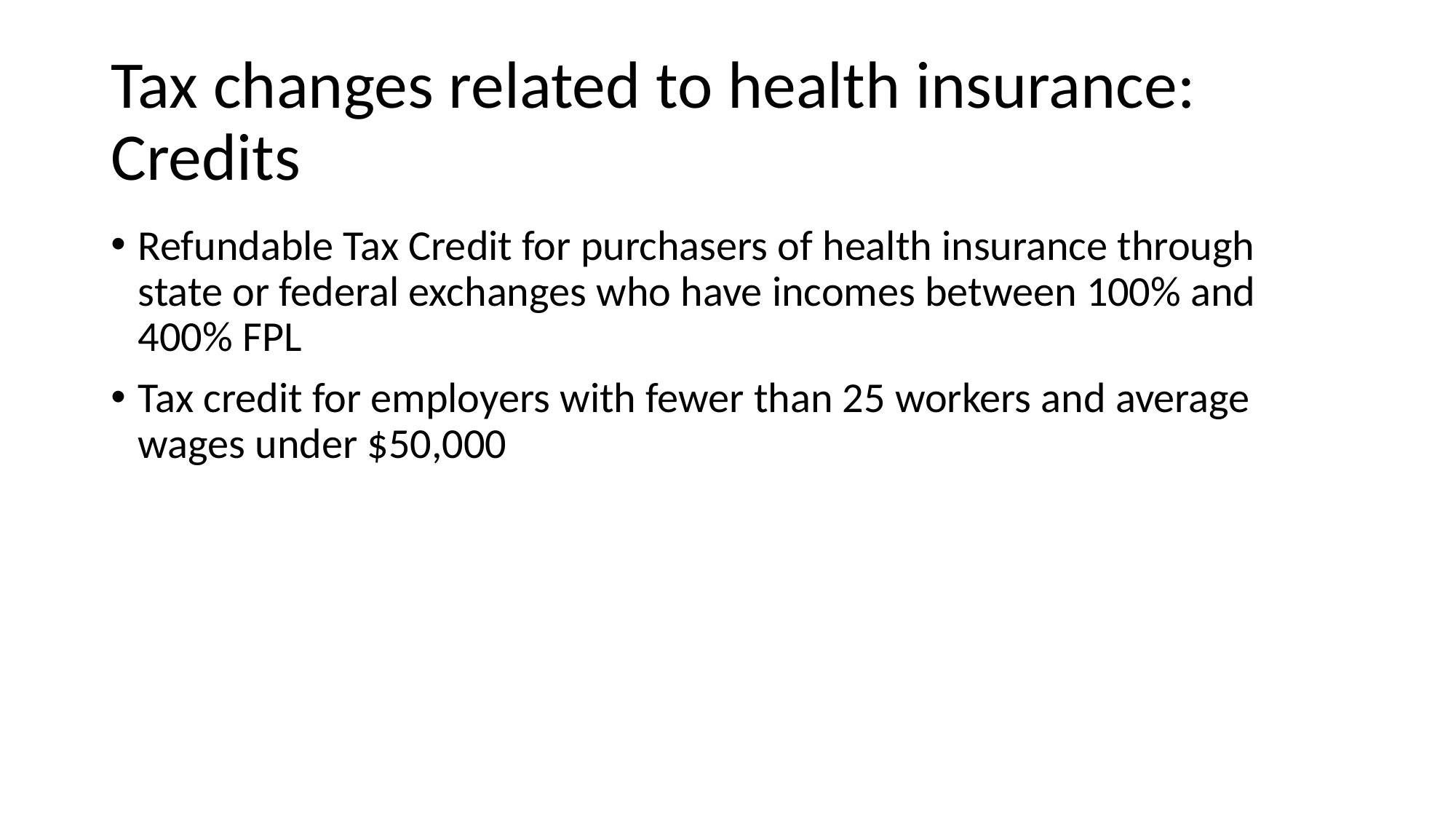

# Tax changes related to health insurance: Credits
Refundable Tax Credit for purchasers of health insurance through state or federal exchanges who have incomes between 100% and 400% FPL
Tax credit for employers with fewer than 25 workers and average wages under $50,000